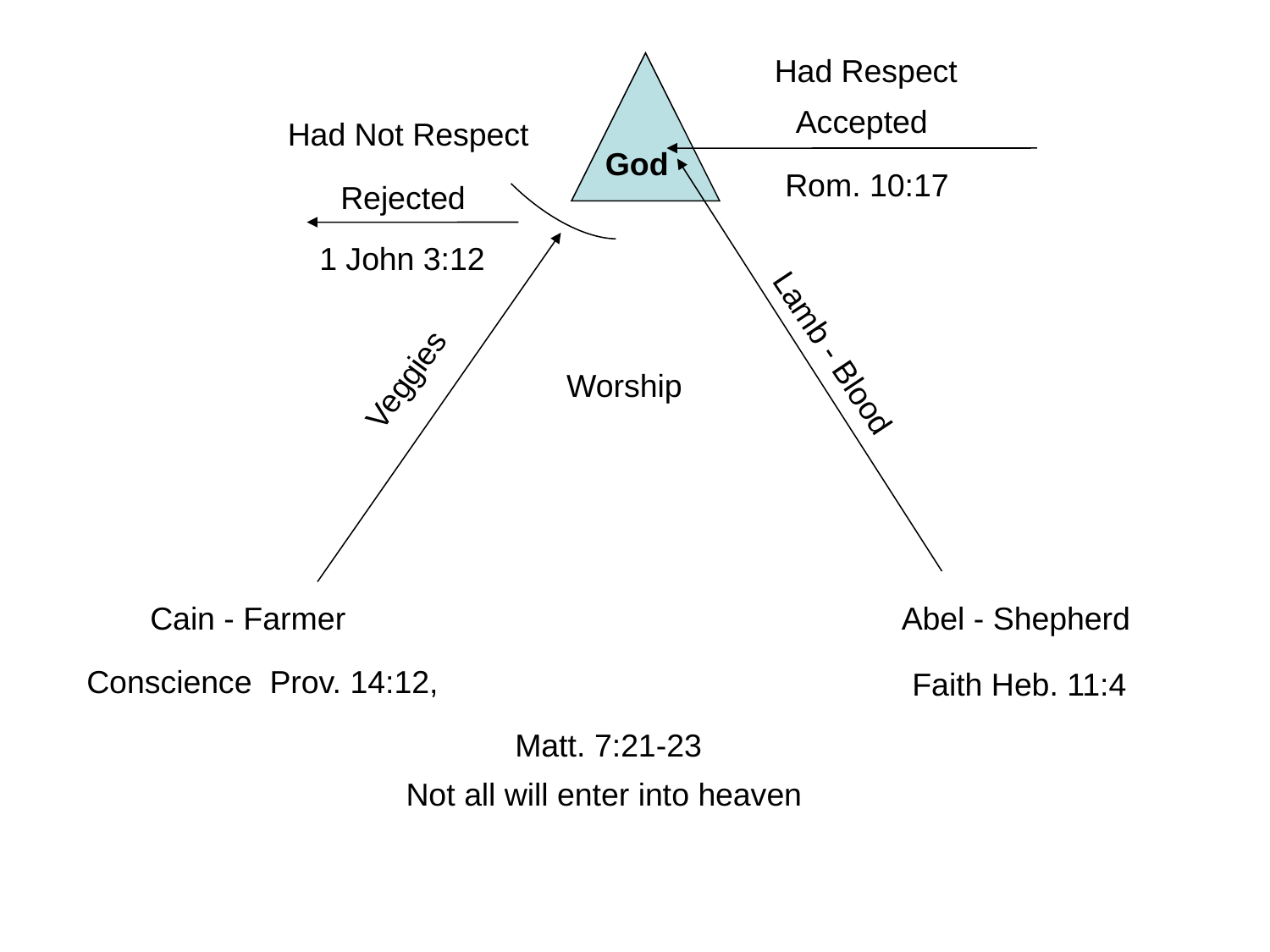

Had Respect

Accepted
Had Not Respect
God

Rom. 10:17

Rejected

1 John 3:12

Lamb - Blood
Veggies
Worship
Cain - Farmer
Abel - Shepherd
Conscience  Prov. 14:12,
Faith Heb. 11:4
Matt. 7:21-23
Not all will enter into heaven